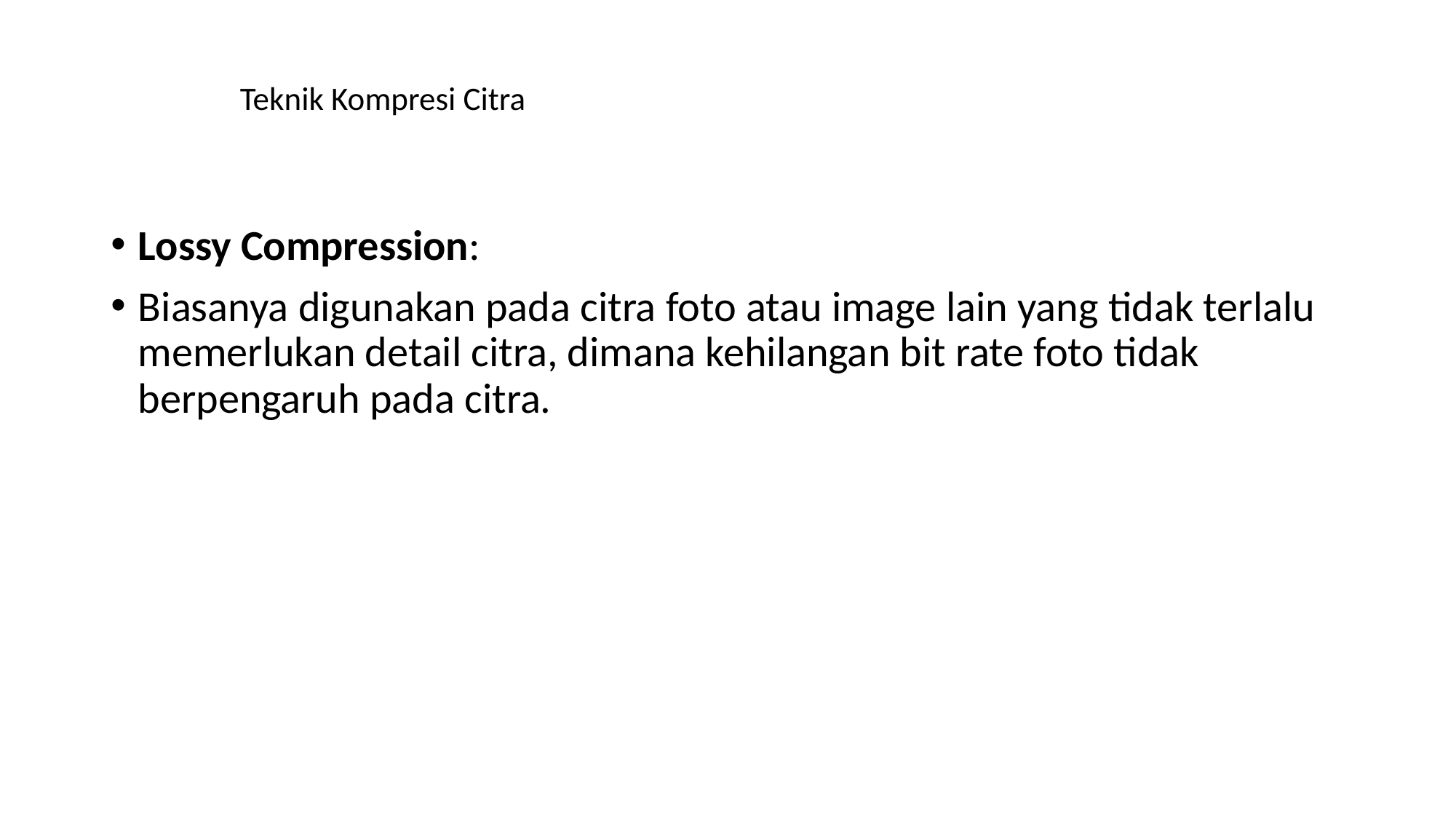

# Teknik Kompresi Citra
Lossy Compression:
Biasanya digunakan pada citra foto atau image lain yang tidak terlalu memerlukan detail citra, dimana kehilangan bit rate foto tidak berpengaruh pada citra.